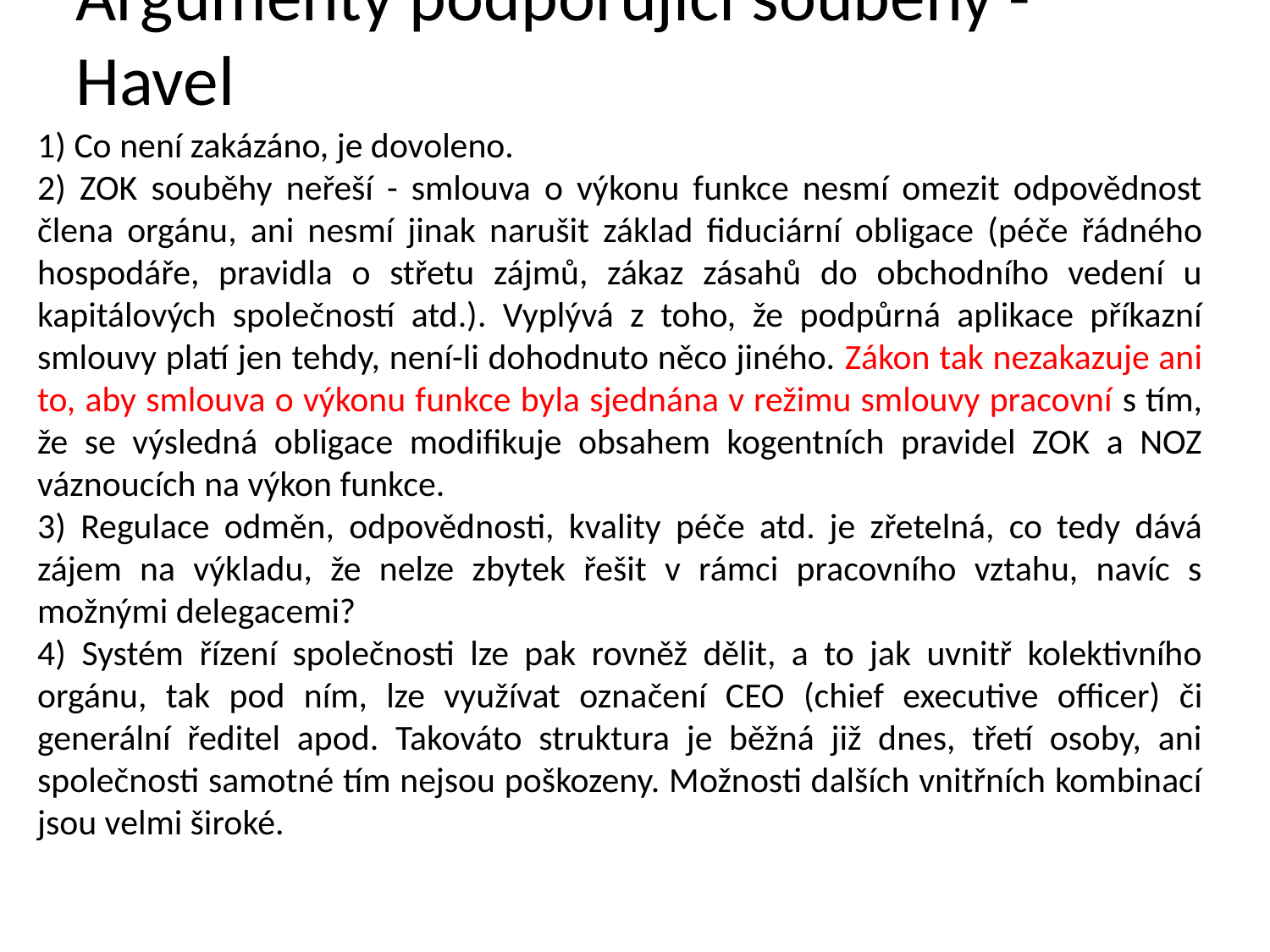

Argumenty podporující souběhy - Havel

1) Co není zakázáno, je dovoleno.
2) ZOK souběhy neřeší - smlouva o výkonu funkce nesmí omezit odpovědnost člena orgánu, ani nesmí jinak narušit základ fiduciární obligace (péče řádného hospodáře, pravidla o střetu zájmů, zákaz zásahů do obchodního vedení u kapitálových společností atd.). Vyplývá z toho, že podpůrná aplikace příkazní smlouvy platí jen tehdy, není-li dohodnuto něco jiného. Zákon tak nezakazuje ani to, aby smlouva o výkonu funkce byla sjednána v režimu smlouvy pracovní s tím, že se výsledná obligace modifikuje obsahem kogentních pravidel ZOK a NOZ váznoucích na výkon funkce.
3) Regulace odměn, odpovědnosti, kvality péče atd. je zřetelná, co tedy dává zájem na výkladu, že nelze zbytek řešit v rámci pracovního vztahu, navíc s možnými delegacemi?
4) Systém řízení společnosti lze pak rovněž dělit, a to jak uvnitř kolektivního orgánu, tak pod ním, lze využívat označení CEO (chief executive officer) či generální ředitel apod. Takováto struktura je běžná již dnes, třetí osoby, ani společnosti samotné tím nejsou poškozeny. Možnosti dalších vnitřních kombinací jsou velmi široké.